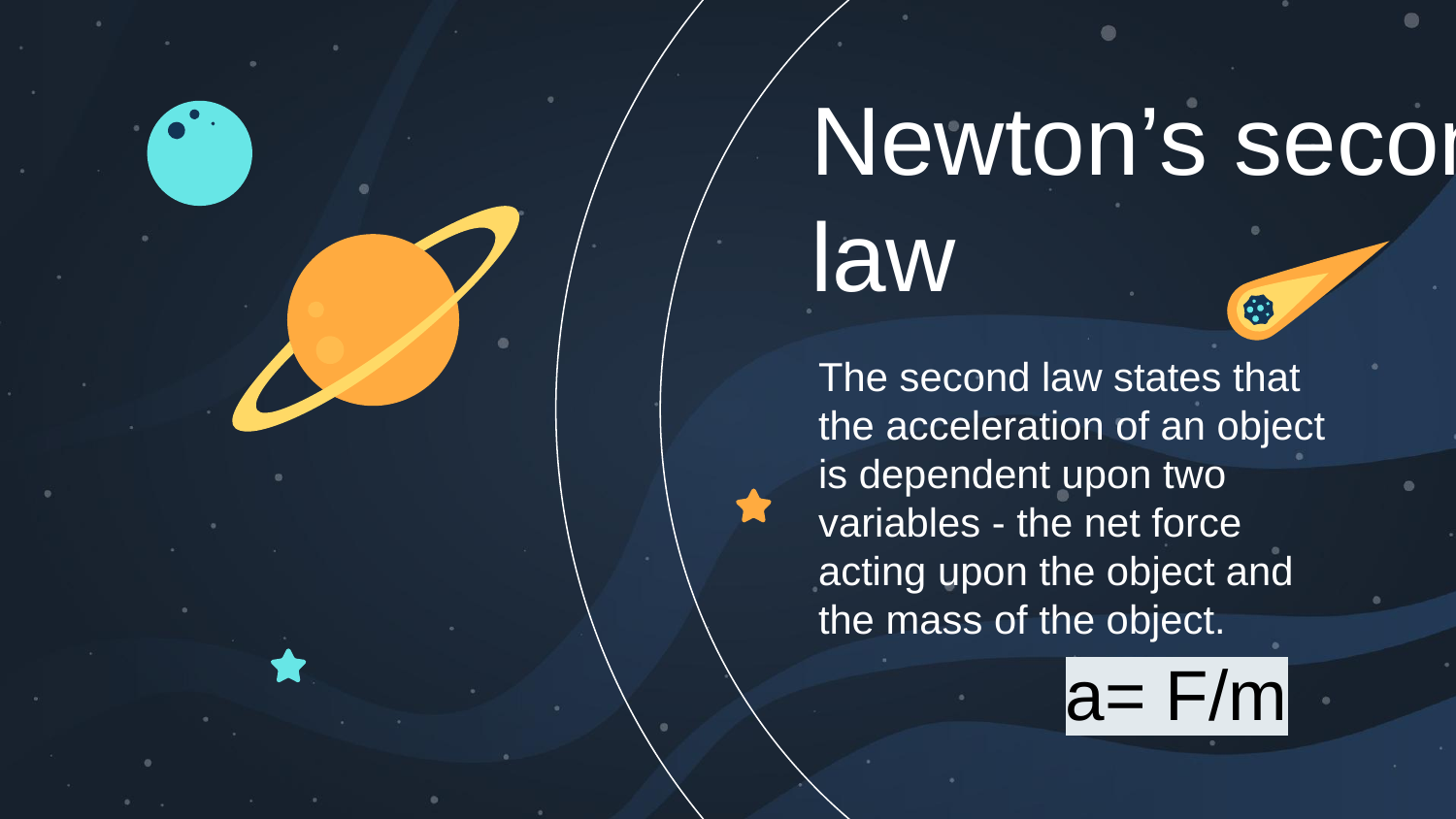

Newton’s second law

The second law states that the acceleration of an object is dependent upon two variables - the net force acting upon the object and the mass of the object.

a= F/m